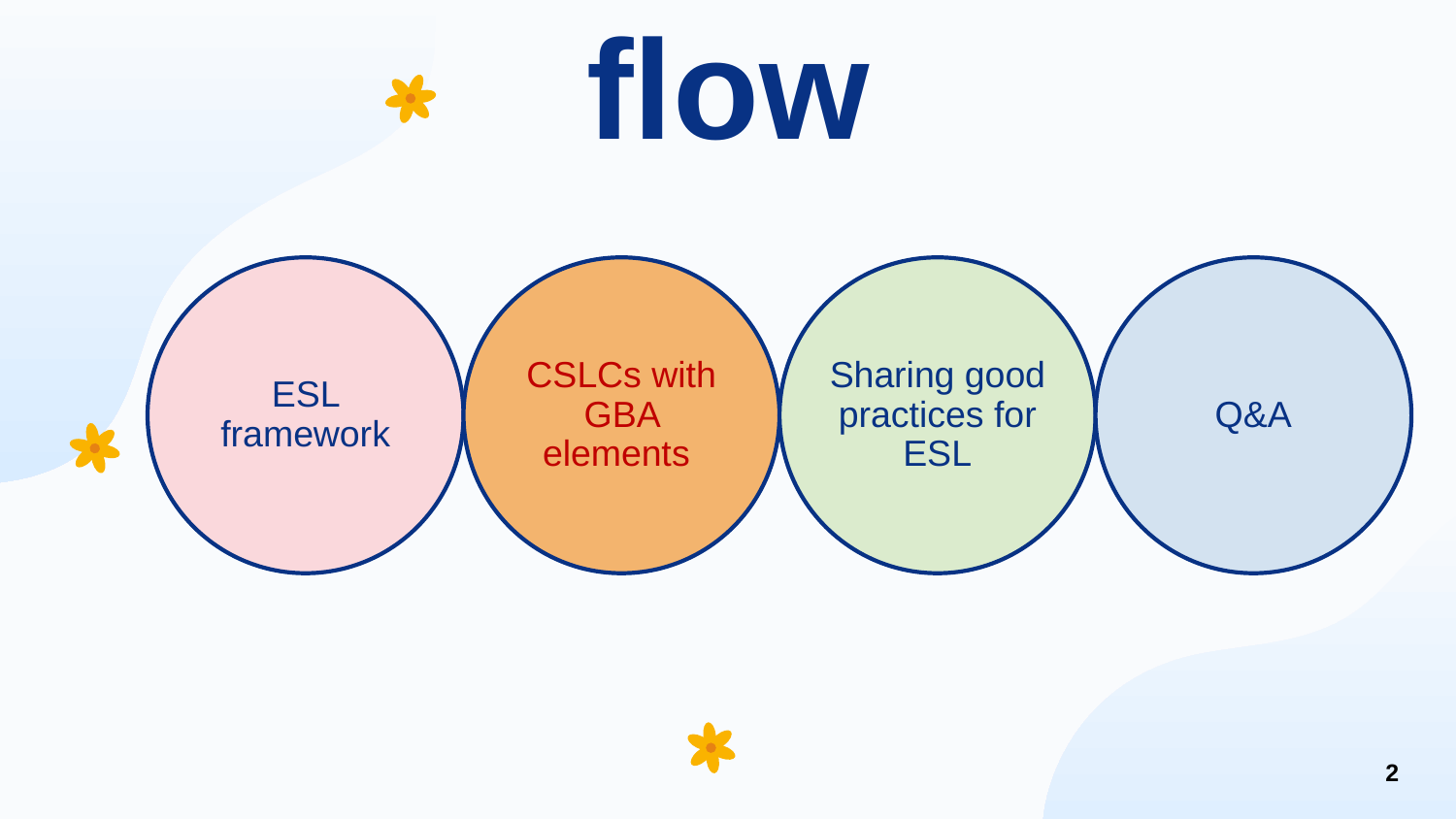

# Today’s flow
ESL framework
CSLCs with GBA elements
Sharing good practices for ESL
Q&A
2